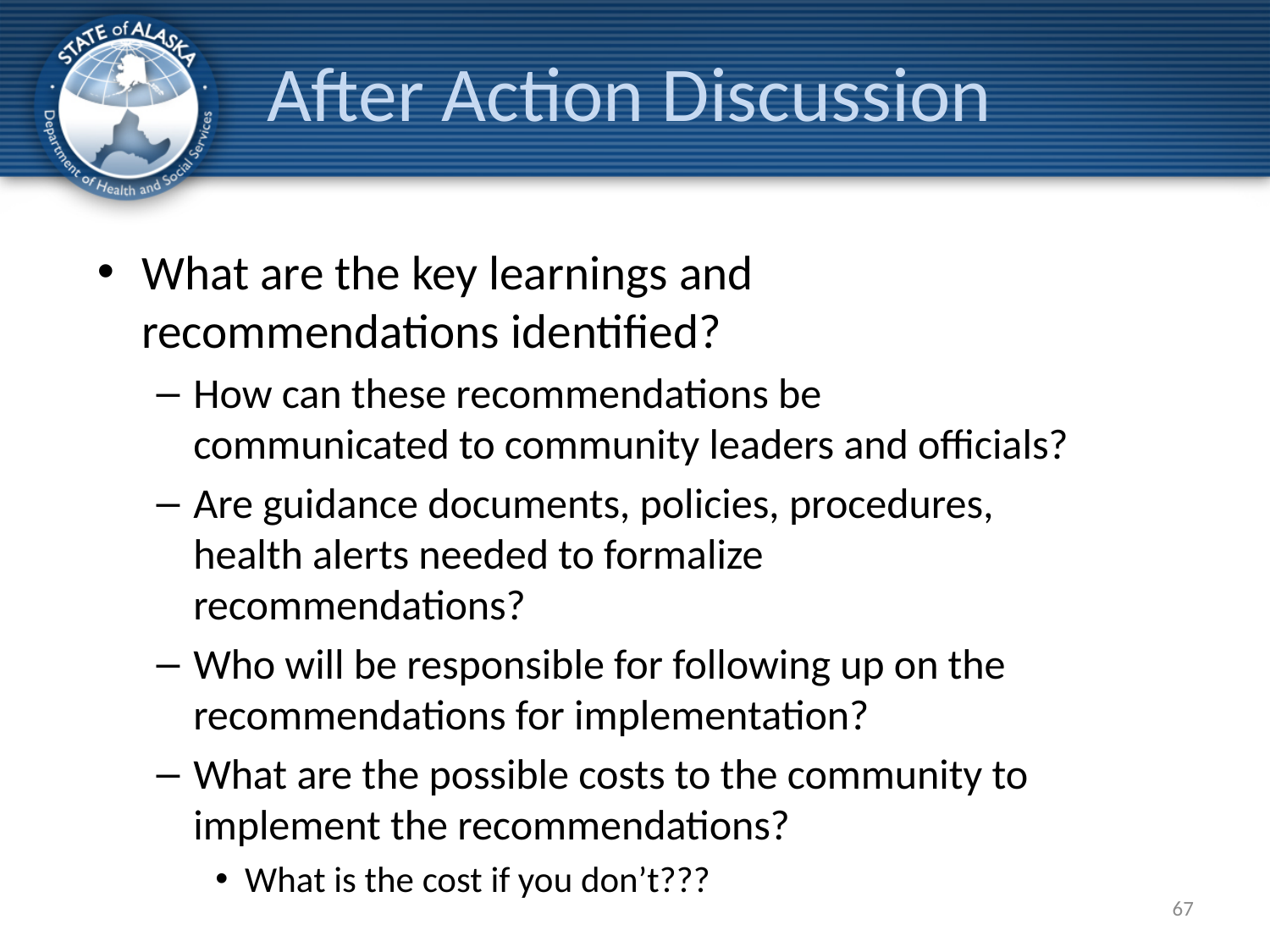

# After Action Discussion
What are the key learnings and recommendations identified?
How can these recommendations be communicated to community leaders and officials?
Are guidance documents, policies, procedures, health alerts needed to formalize recommendations?
Who will be responsible for following up on the recommendations for implementation?
What are the possible costs to the community to implement the recommendations?
What is the cost if you don’t???

67